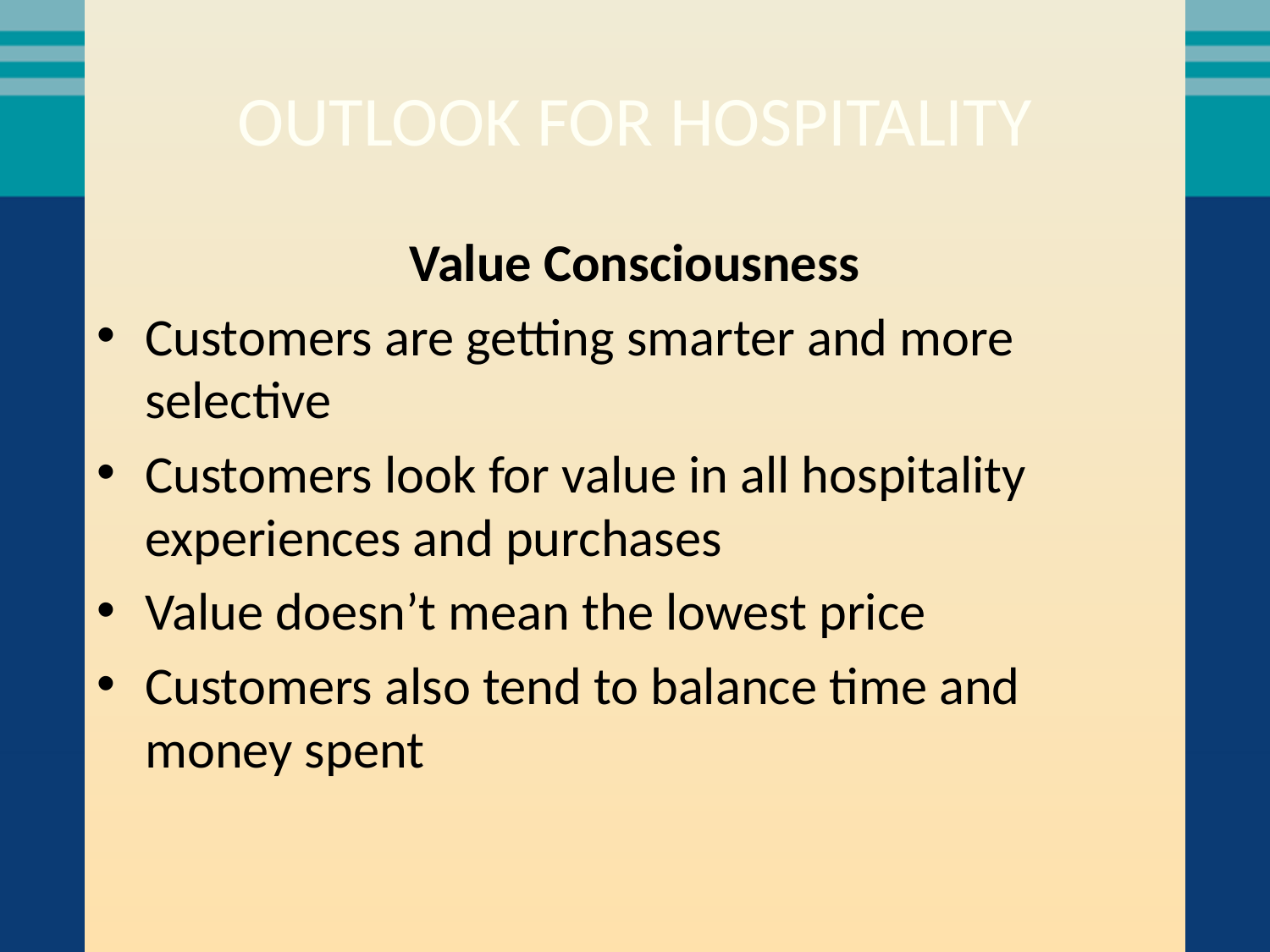

# OUTLOOK FOR HOSPITALITY
Value Consciousness
Customers are getting smarter and more selective
Customers look for value in all hospitality experiences and purchases
Value doesn’t mean the lowest price
Customers also tend to balance time and money spent